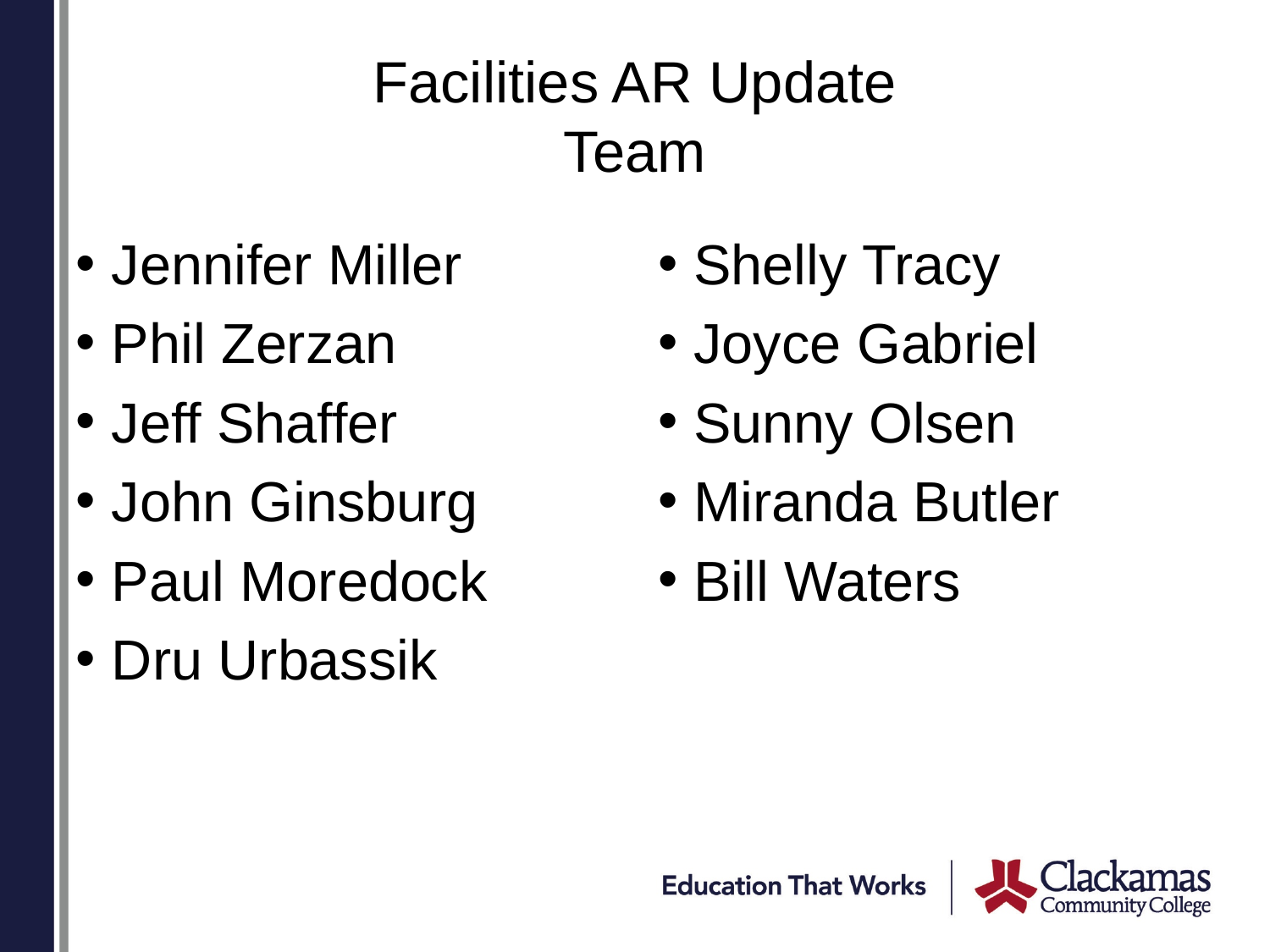

# Facilities AR Update Team
Shelly Tracy
Joyce Gabriel
Sunny Olsen
Miranda Butler
Bill Waters

Jennifer Miller
Phil Zerzan
Jeff Shaffer
John Ginsburg
Paul Moredock
Dru Urbassik